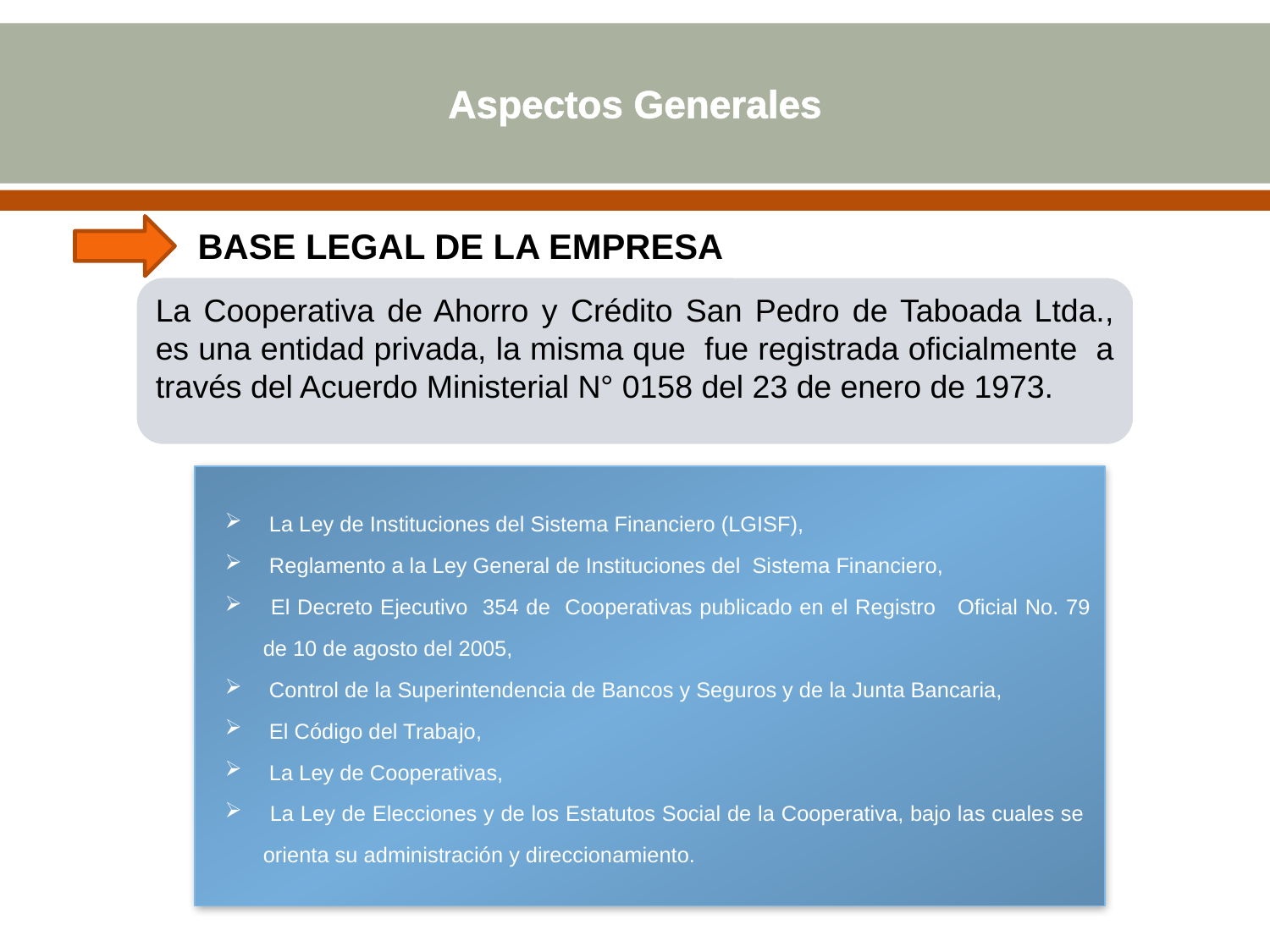

# Aspectos Generales

Base Legal de la EMPRESA
La Cooperativa de Ahorro y Crédito San Pedro de Taboada Ltda., es una entidad privada, la misma que  fue registrada oficialmente  a través del Acuerdo Ministerial N° 0158 del 23 de enero de 1973.

 La Ley de Instituciones del Sistema Financiero (LGISF),
 Reglamento a la Ley General de Instituciones del  Sistema Financiero,
 El Decreto Ejecutivo  354 de  Cooperativas publicado en el Registro   Oficial No. 79 de 10 de agosto del 2005,
 Control de la Superintendencia de Bancos y Seguros y de la Junta Bancaria,
 El Código del Trabajo,
 La Ley de Cooperativas,
 La Ley de Elecciones y de los Estatutos Social de la Cooperativa, bajo las cuales se  orienta su administración y direccionamiento.